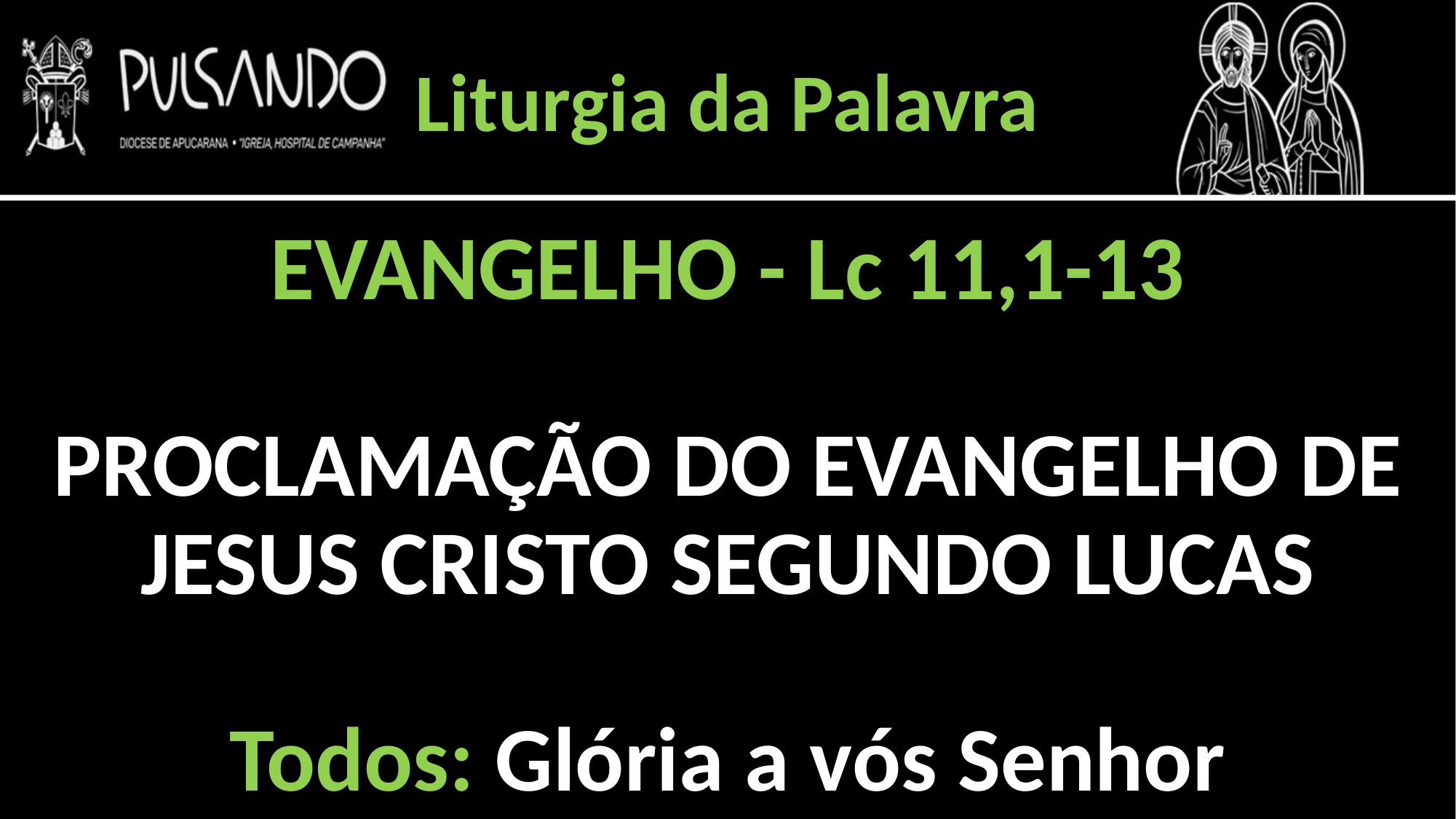

Liturgia da Palavra
EVANGELHO - Lc 11,1-13

PROCLAMAÇÃO DO EVANGELHO DE JESUS CRISTO SEGUNDO LUCAS

Todos: Glória a vós Senhor